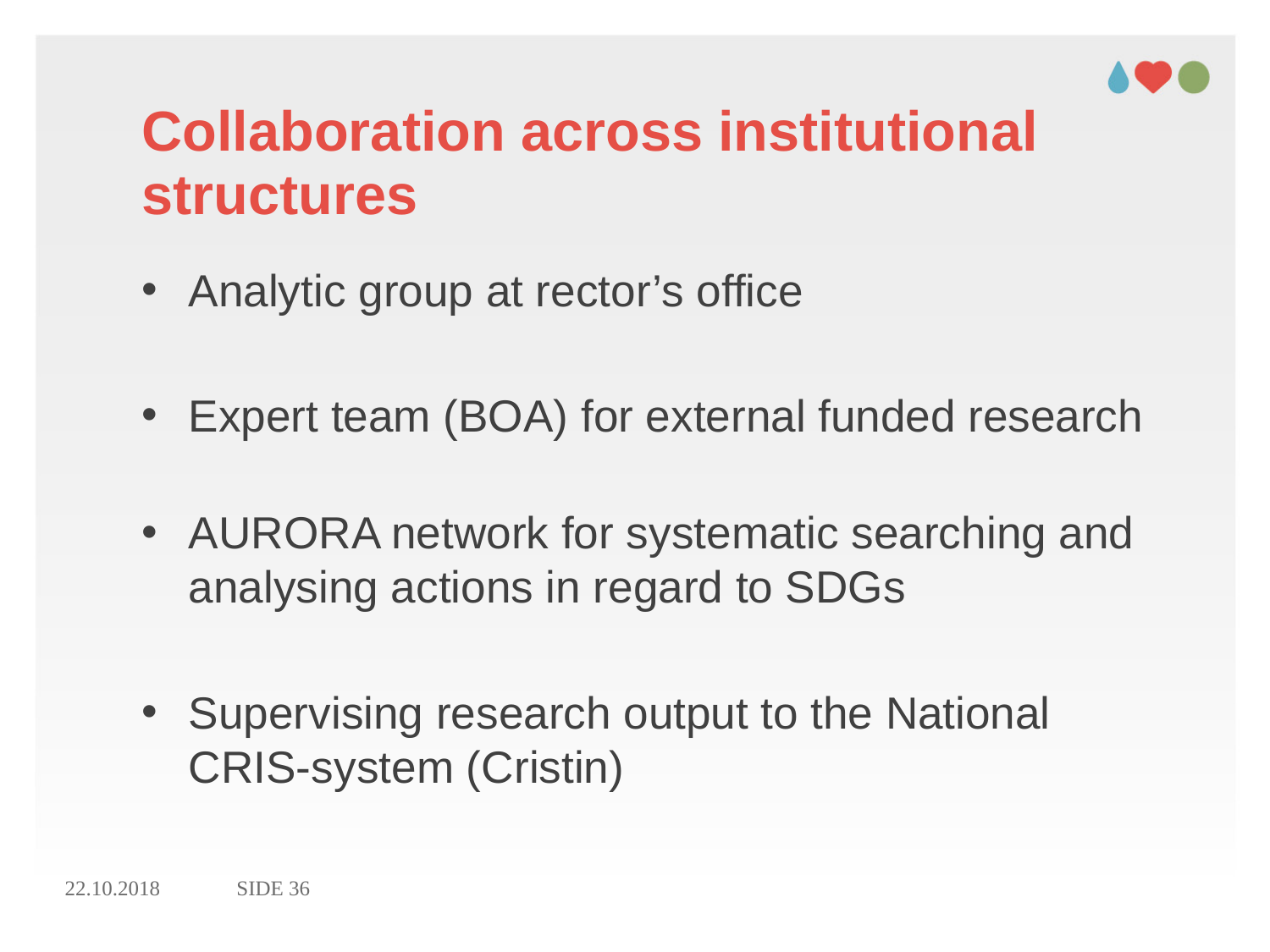

# Collaboration across institutional structures
Analytic group at rector’s office

Expert team (BOA) for external funded research
AURORA network for systematic searching and analysing actions in regard to SDGs

Supervising research output to the National CRIS-system (Cristin)
22.10.2018
36